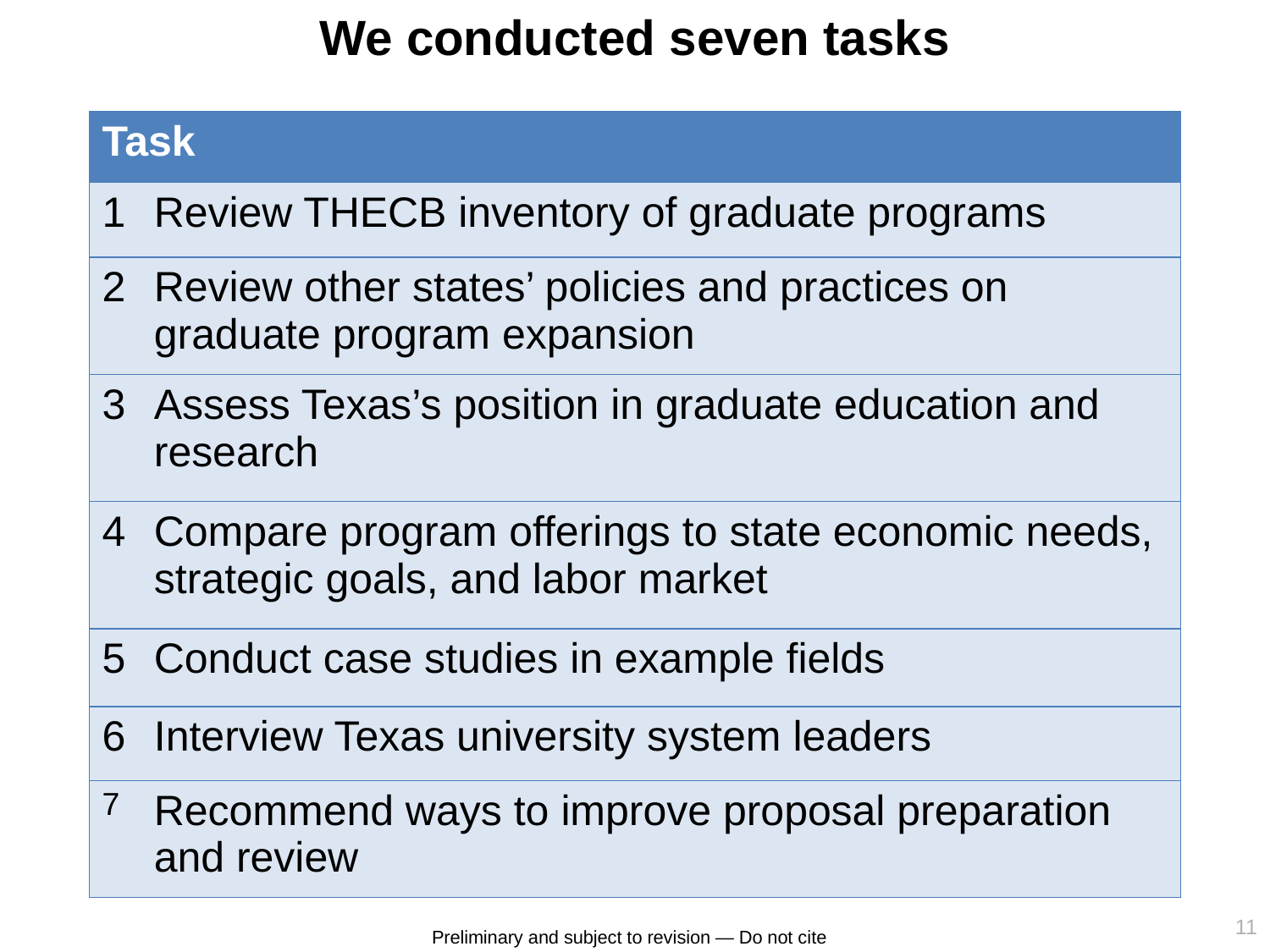

# We conducted seven tasks
| Task |  |
| --- | --- |
| 1 | Review THECB inventory of graduate programs |
| 2 | Review other states’ policies and practices on graduate program expansion |
| 3 | Assess Texas’s position in graduate education and research |
| 4 | Compare program offerings to state economic needs, strategic goals, and labor market |
| 5 | Conduct case studies in example fields |
| 6 | Interview Texas university system leaders |
| 7 | Recommend ways to improve proposal preparation and review |
11